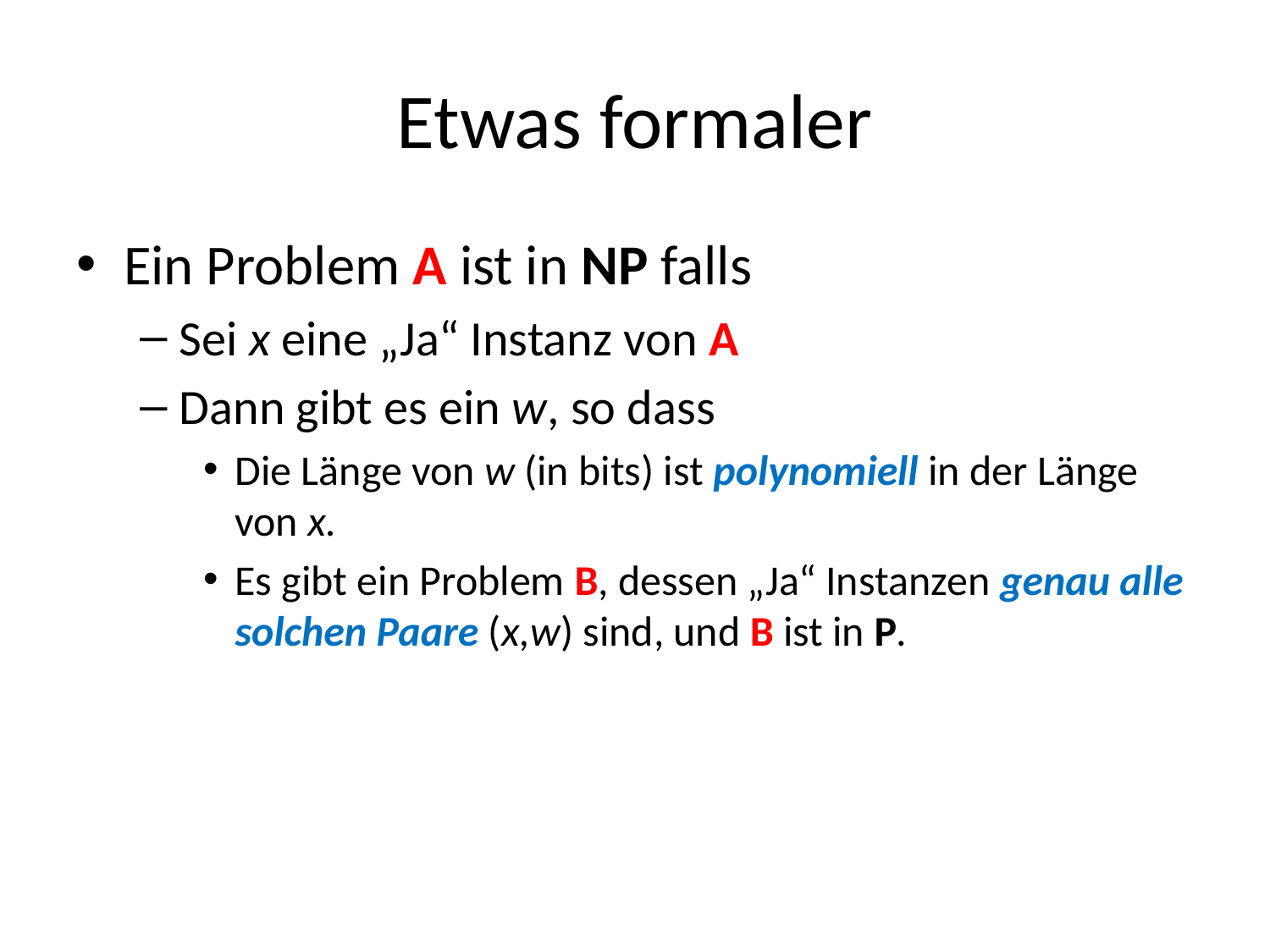

# Etwas formaler
Ein Problem A ist in NP falls
Sei x eine „Ja“ Instanz von A
Dann gibt es ein w, so dass
Die Länge von w (in bits) ist polynomiell in der Länge von x.
Es gibt ein Problem B, dessen „Ja“ Instanzen genau alle solchen Paare (x,w) sind, und B ist in P.